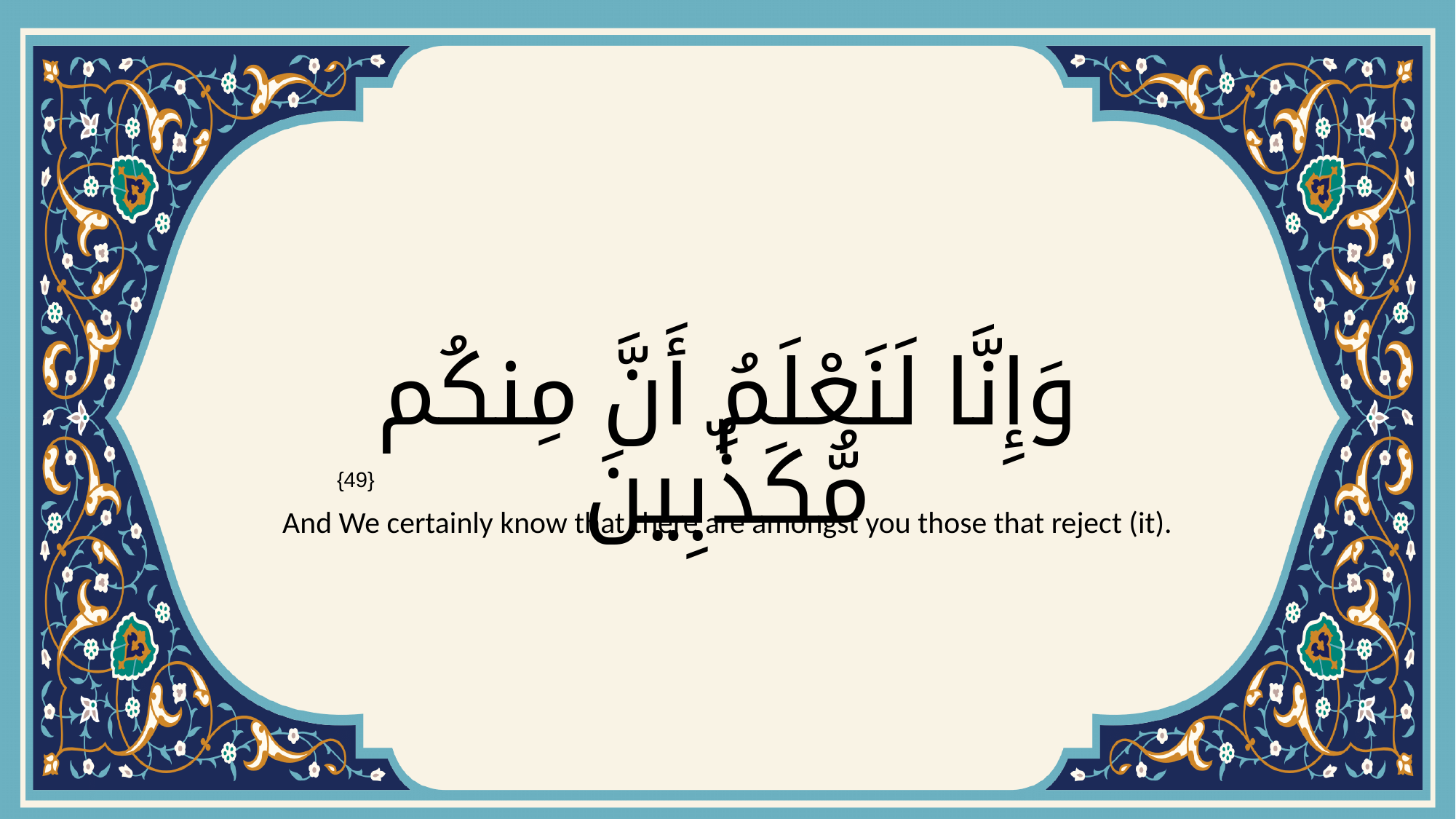

# وَإِنَّا لَنَعْلَمُ أَنَّ مِنكُم مُّكَذِّبِينَ
{49}
And We certainly know that there are amongst you those that reject (it).